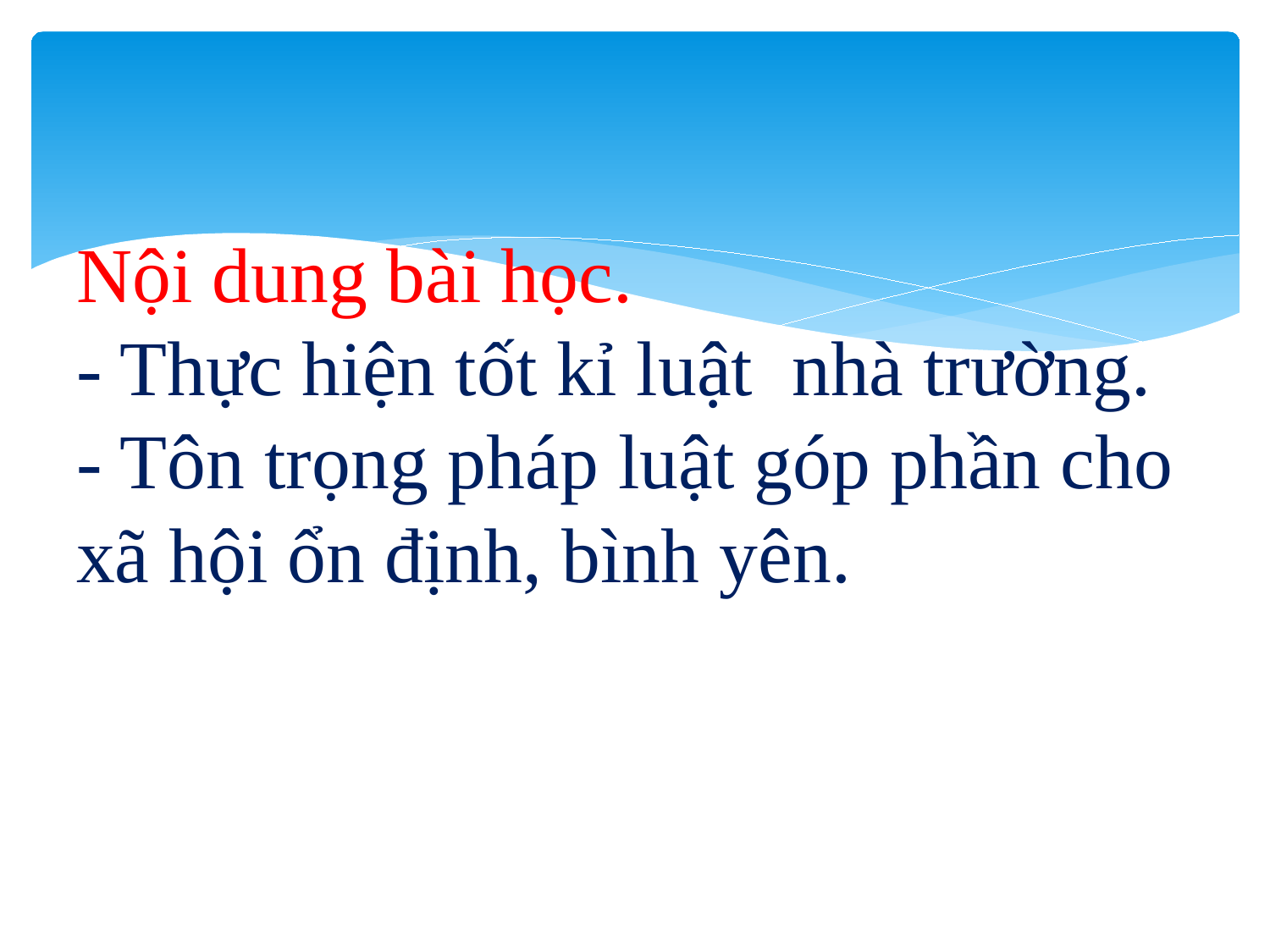

# Nội dung bài học. - Thực hiện tốt kỉ luật  nhà trường. - Tôn trọng pháp luật góp phần cho xã hội ổn định, bình yên.